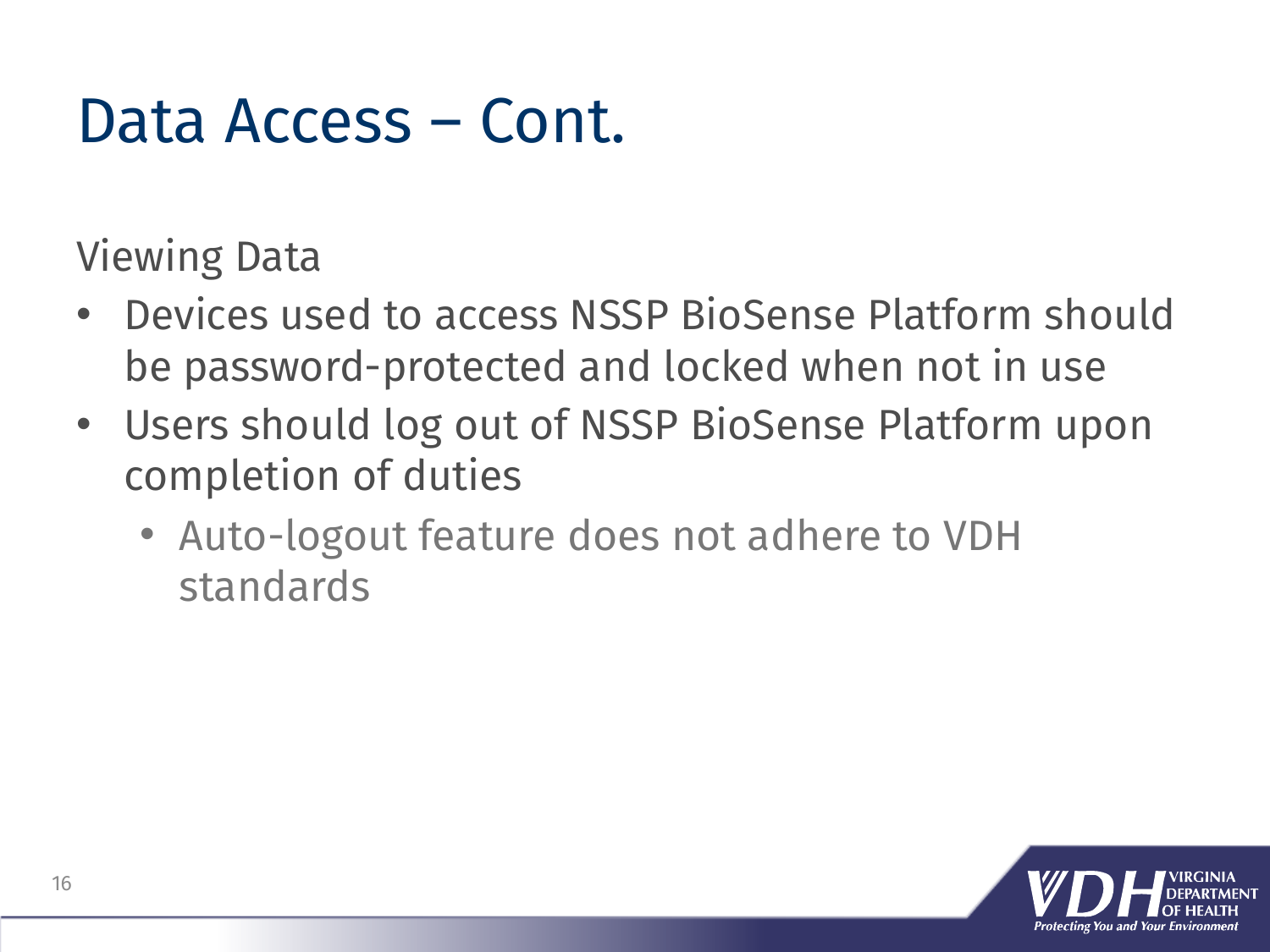

# Data Access – Cont.
Viewing Data
Devices used to access NSSP BioSense Platform should be password-protected and locked when not in use
Users should log out of NSSP BioSense Platform upon completion of duties
Auto-logout feature does not adhere to VDH standards

16